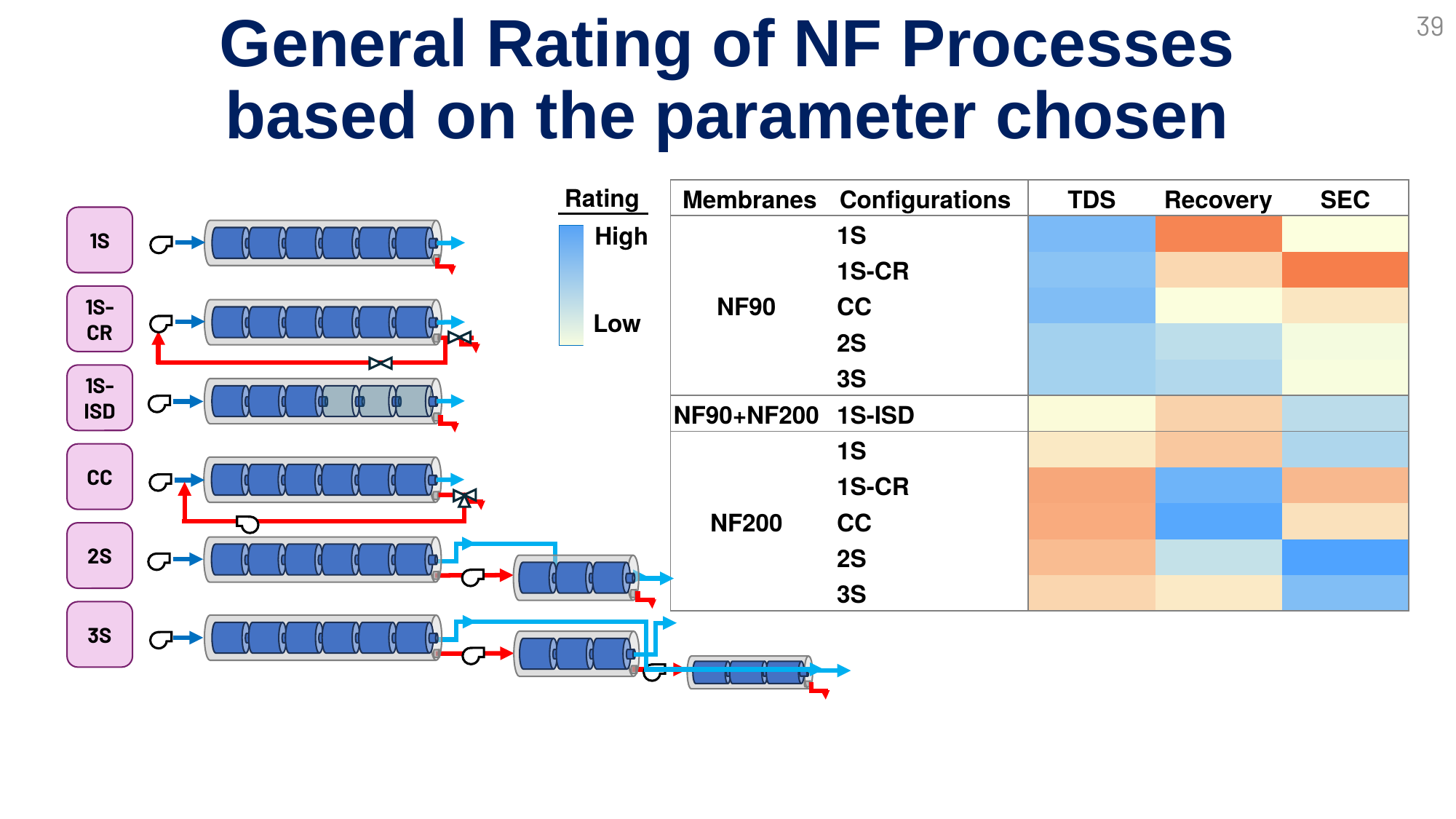

39
General Rating of NF Processes based on the parameter chosen
Rating
High

Low
1S

1S-CR
1S-ISD
CC
2S
3S
| Membranes | Configurations | TDS | Recovery | SEC |
| --- | --- | --- | --- | --- |
| NF90 | 1S |  |  |  |
|  | 1S-CR |  |  |  |
|  | CC |  |  |  |
|  | 2S |  |  |  |
|  | 3S |  |  |  |
| NF90+NF200 | 1S-ISD |  |  |  |
| NF200 | 1S |  |  |  |
|  | 1S-CR |  |  |  |
|  | CC |  |  |  |
|  | 2S |  |  |  |
|  | 3S |  |  |  |